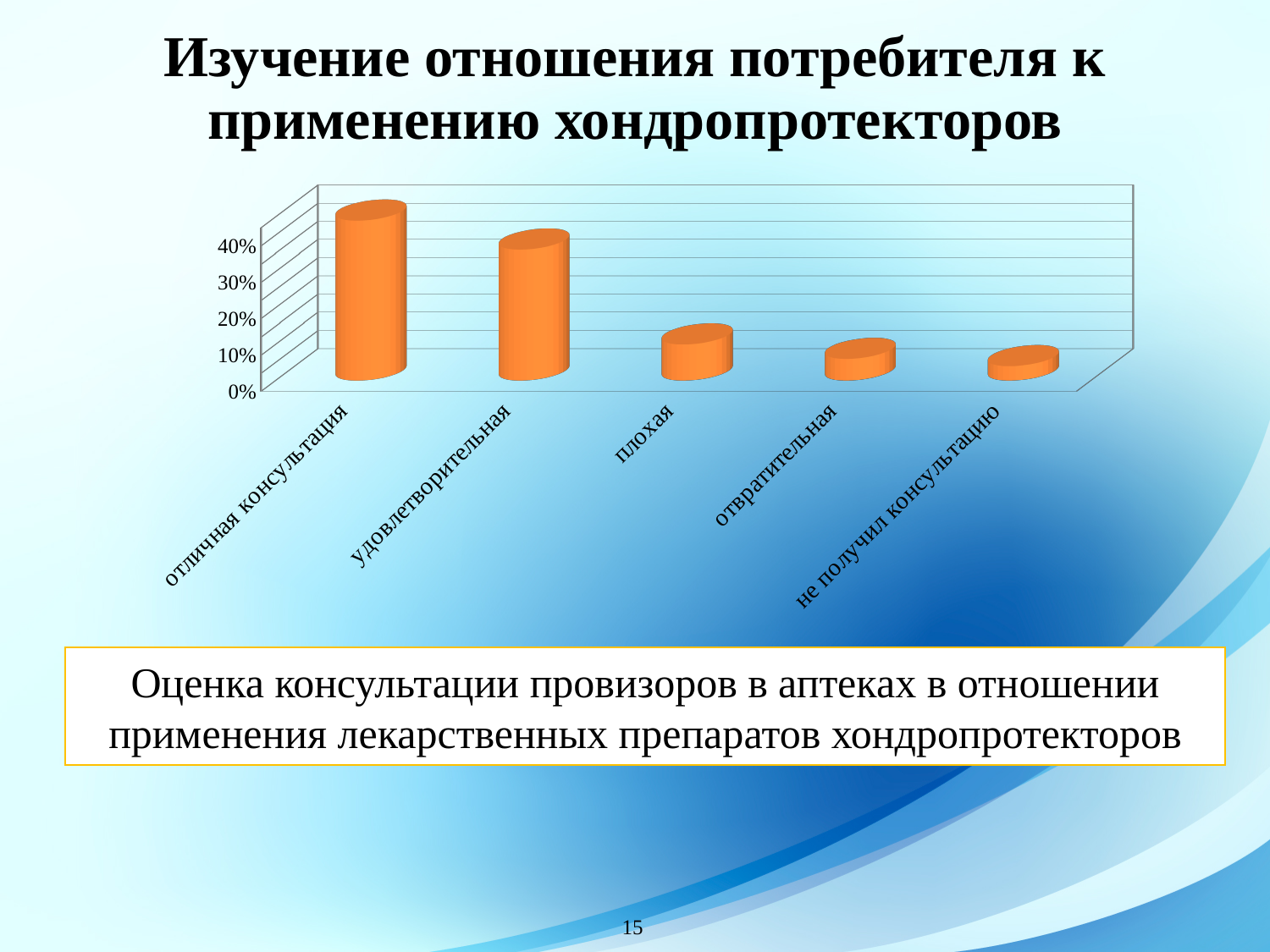

# Изучение отношения потребителя к применению хондропротекторов

[unsupported chart]

Оценка консультации провизоров в аптеках в отношении применения лекарственных препаратов хондропротекторов
15